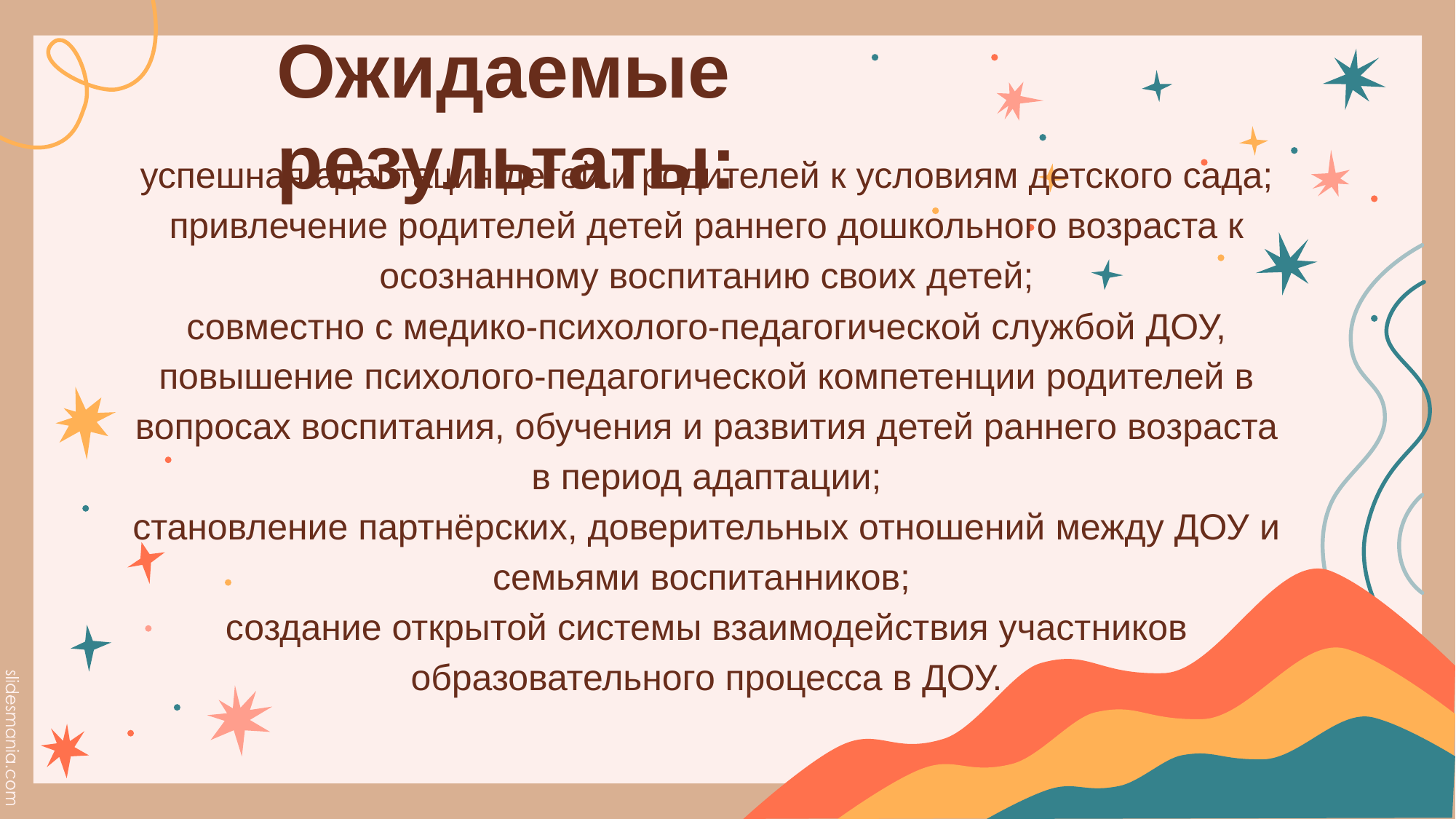

# Ожидаемые результаты:
успешная адаптация детей и родителей к условиям детского сада;
привлечение родителей детей раннего дошкольного возраста к осознанному воспитанию своих детей;
совместно с медико-психолого-педагогической службой ДОУ, повышение психолого-педагогической компетенции родителей в вопросах воспитания, обучения и развития детей раннего возраста в период адаптации;
становление партнёрских, доверительных отношений между ДОУ и семьями воспитанников;
создание открытой системы взаимодействия участников образовательного процесса в ДОУ.